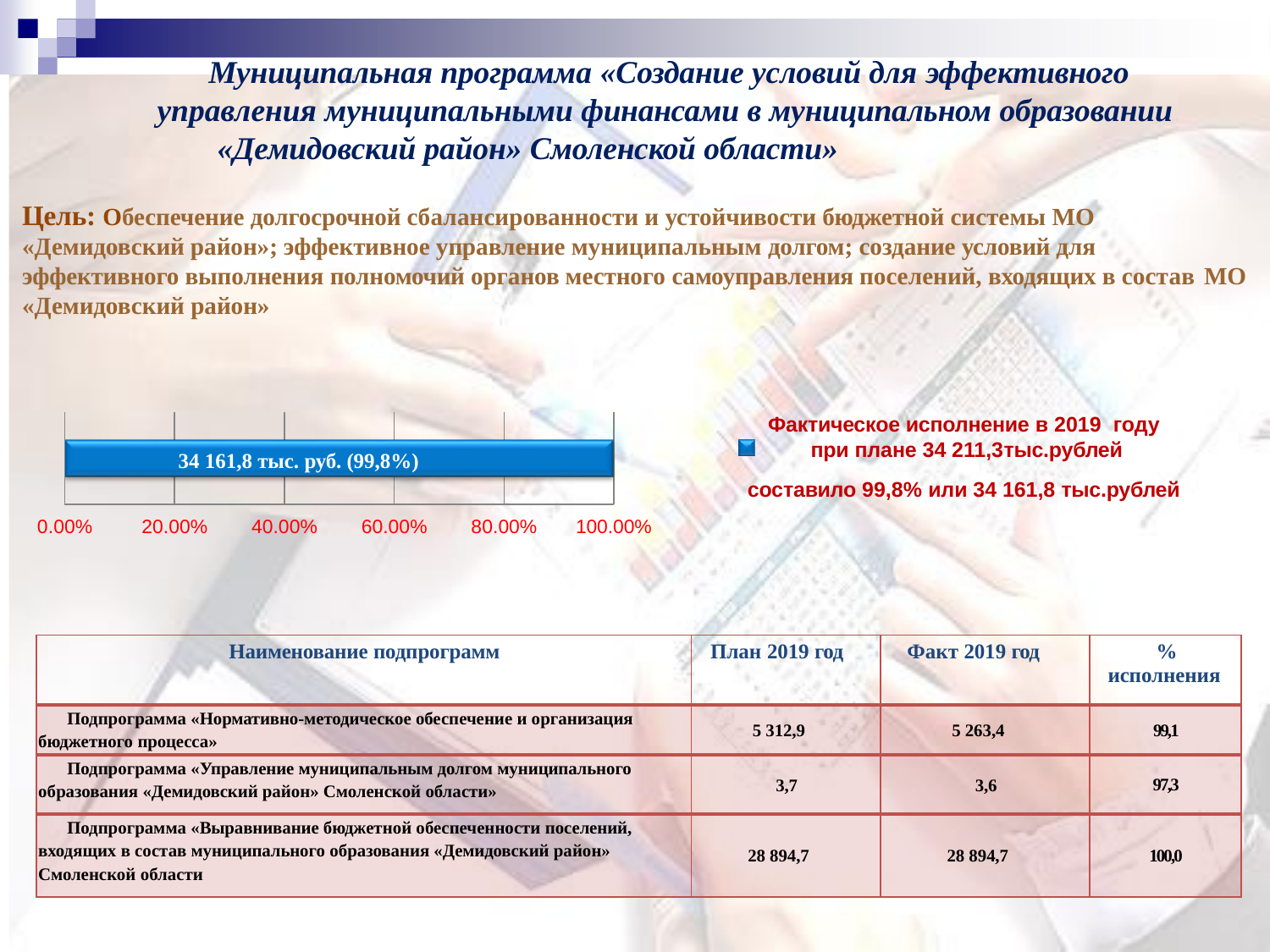

# Муниципальная программа «Создание условий для эффективного
управления муниципальными финансами в муниципальном образовании

«Демидовский район» Смоленской области»
Цель: Обеспечение долгосрочной сбалансированности и устойчивости бюджетной системы МО
«Демидовский район»; эффективное управление муниципальным долгом; создание условий для  эффективного выполнения полномочий органов местного самоуправления поселений, входящих в состав МО
«Демидовский район»
Фактическое исполнение в 2019 году
при плане 34 211,3тыс.рублей
составило 99,8% или 34 161,8 тыс.рублей

34 161,8 тыс. руб. (99,8%)

0.00%
20.00%
40.00%
60.00%
80.00%
100.00%
| Наименование подпрограмм | План 2019 год | Факт 2019 год | % исполнения |
| --- | --- | --- | --- |
| Подпрограмма «Нормативно-методическое обеспечение и организация бюджетного процесса» | 5 312,9 | 5 263,4 | 99,1 |
| Подпрограмма «Управление муниципальным долгом муниципального образования «Демидовский район» Смоленской области» | 3,7 | 3,6 | 97,3 |
| Подпрограмма «Выравнивание бюджетной обеспеченности поселений, входящих в состав муниципального образования «Демидовский район» Смоленской области | 28 894,7 | 28 894,7 | 100,0 |